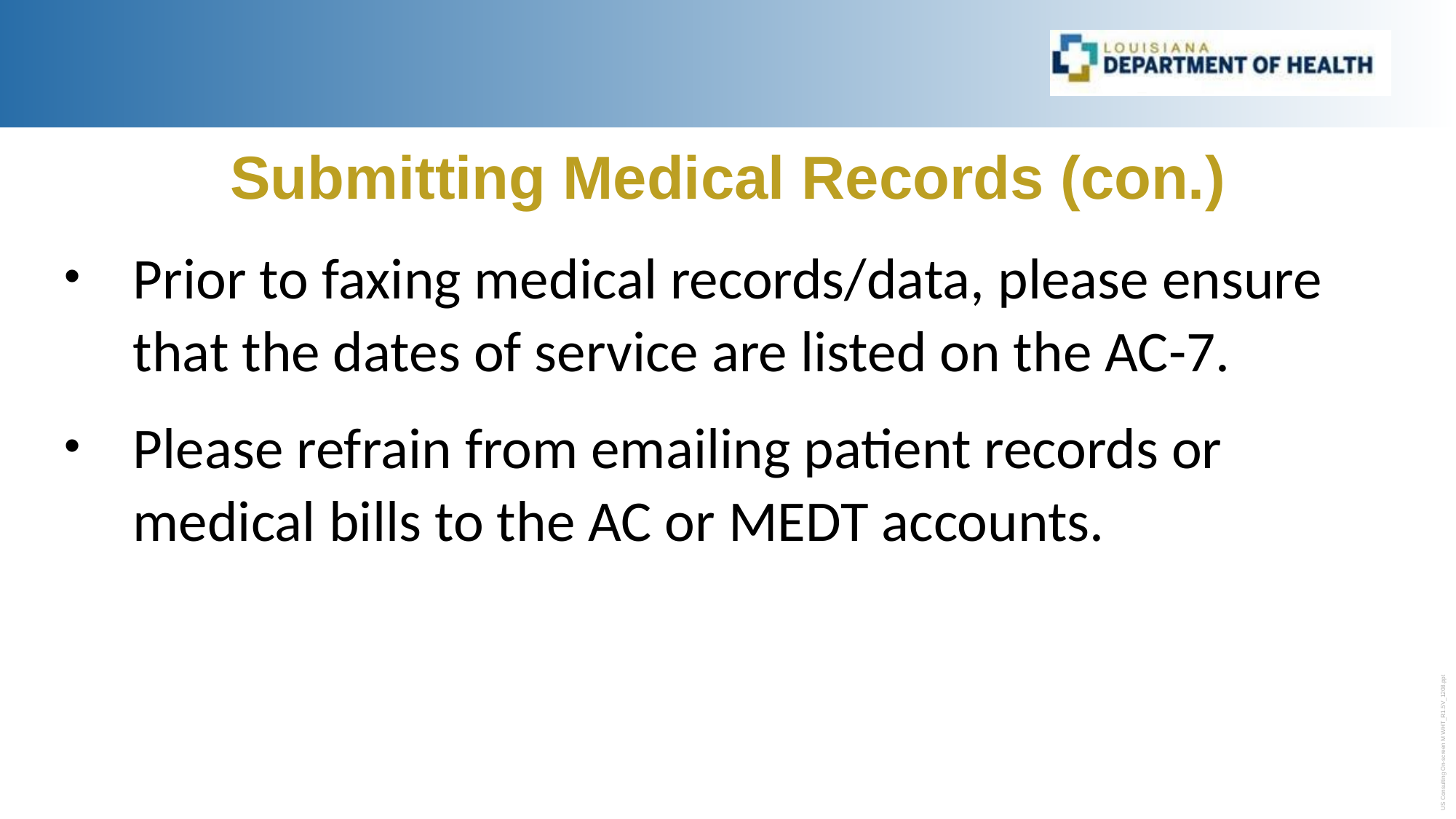

# Submitting Medical Records (con.)
Prior to faxing medical records/data, please ensure that the dates of service are listed on the AC-7.
Please refrain from emailing patient records or medical bills to the AC or MEDT accounts.